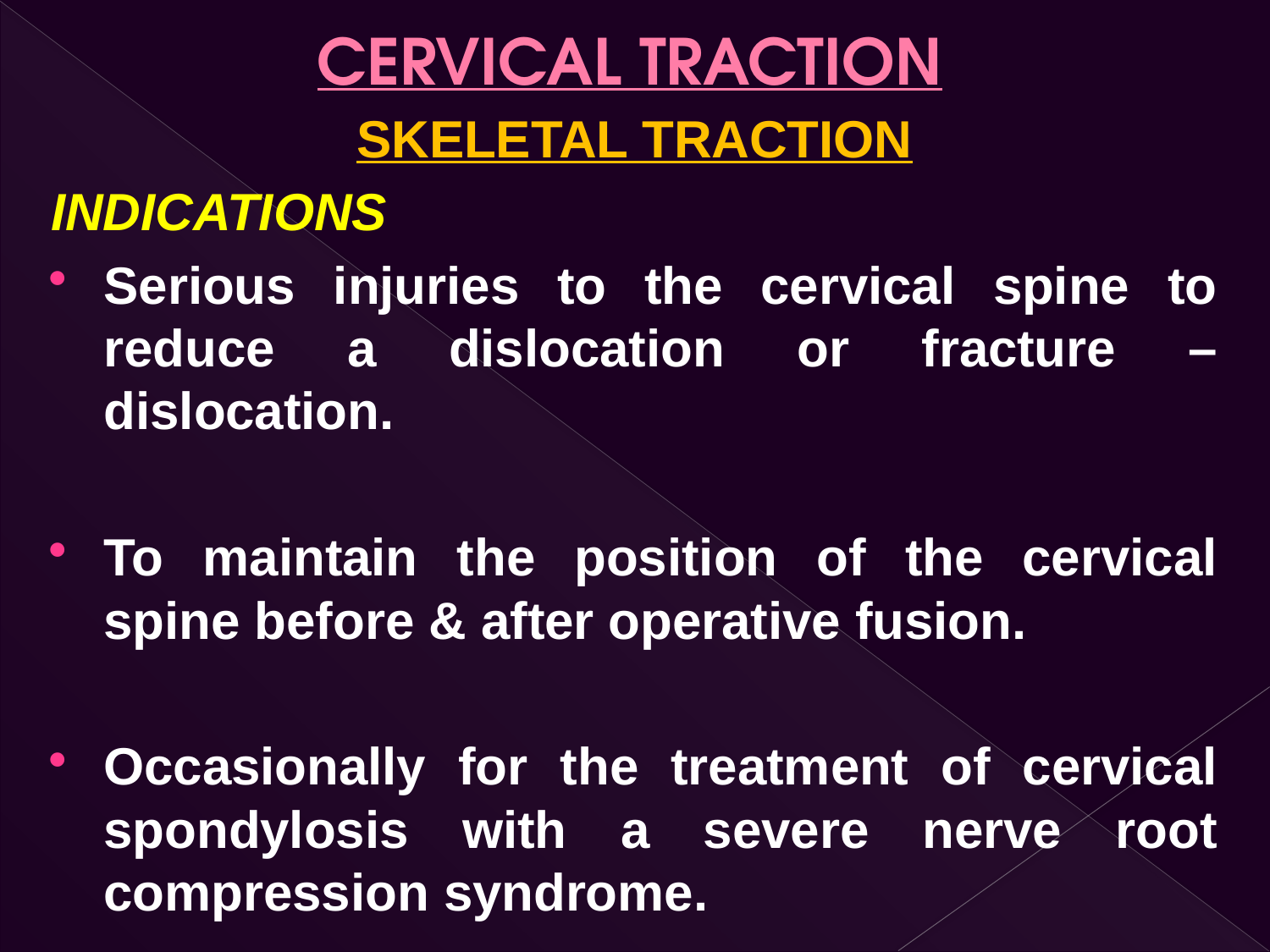

# CERVICAL TRACTION
SKELETAL TRACTION
INDICATIONS
Serious injuries to the cervical spine to reduce a dislocation or fracture – dislocation.

To maintain the position of the cervical spine before & after operative fusion.

Occasionally for the treatment of cervical spondylosis with a severe nerve root compression syndrome.